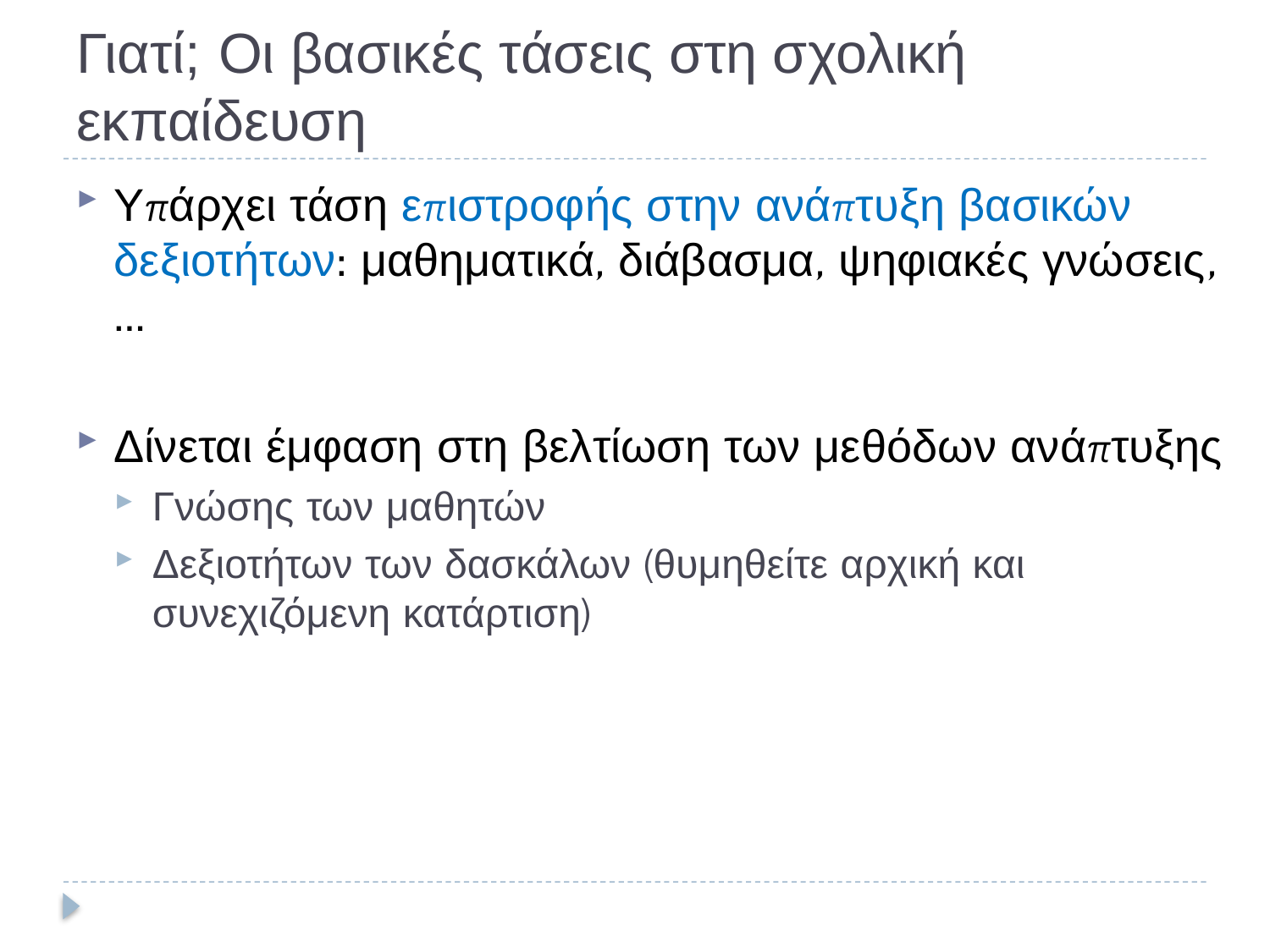

# Γιατί; Οι βασικές τάσεις στη σχολική εκπαίδευση
Υπάρχει τάση επιστροφής στην ανάπτυξη βασικών δεξιοτήτων: μαθηματικά, διάβασμα, ψηφιακές γνώσεις, …

Δίνεται έμφαση στη βελτίωση των μεθόδων ανάπτυξης
Γνώσης των μαθητών
Δεξιοτήτων των δασκάλων (θυμηθείτε αρχική και συνεχιζόμενη κατάρτιση)